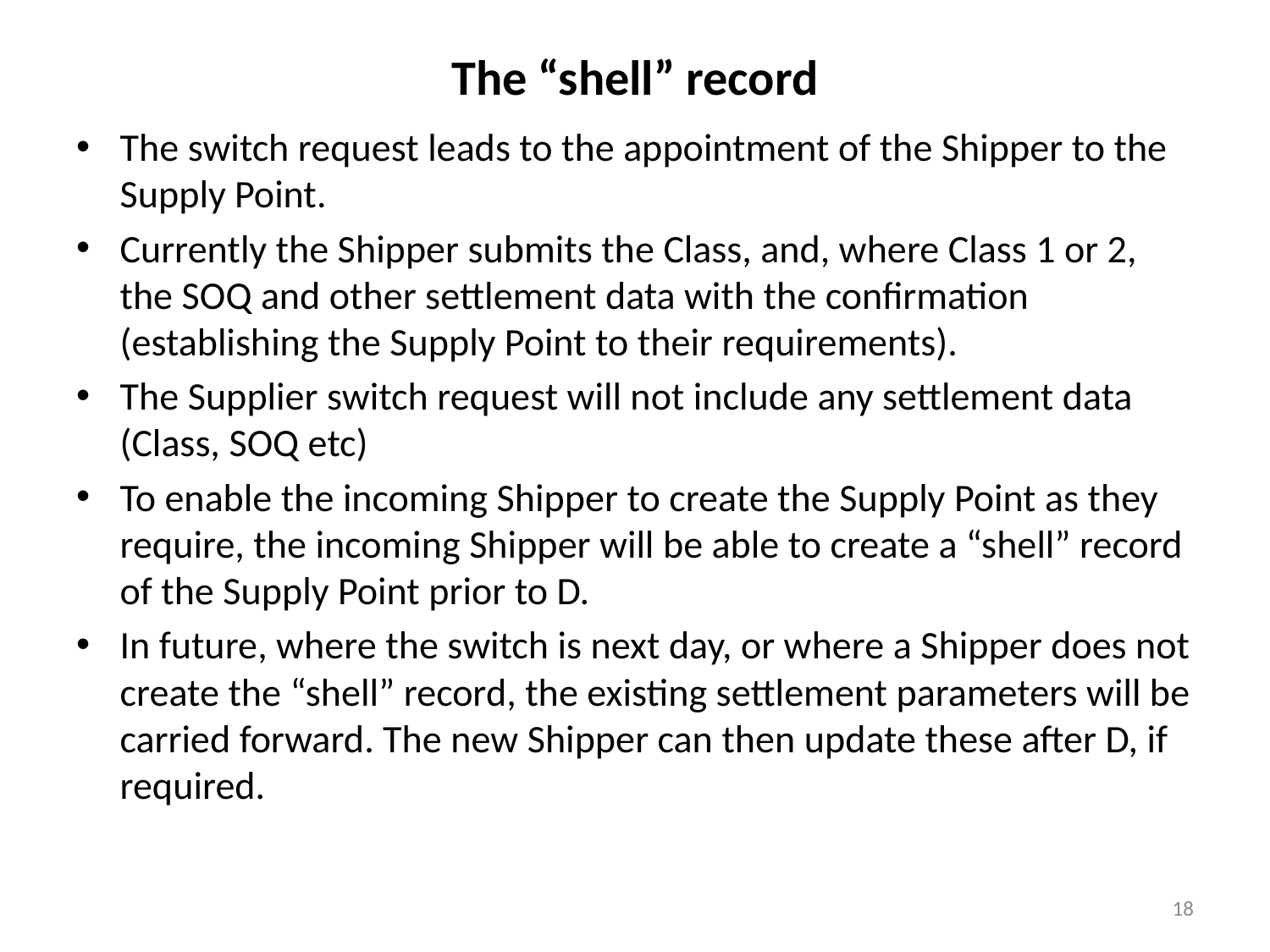

# The “shell” record
The switch request leads to the appointment of the Shipper to the Supply Point.
Currently the Shipper submits the Class, and, where Class 1 or 2, the SOQ and other settlement data with the confirmation (establishing the Supply Point to their requirements).
The Supplier switch request will not include any settlement data (Class, SOQ etc)
To enable the incoming Shipper to create the Supply Point as they require, the incoming Shipper will be able to create a “shell” record of the Supply Point prior to D.
In future, where the switch is next day, or where a Shipper does not create the “shell” record, the existing settlement parameters will be carried forward. The new Shipper can then update these after D, if required.
18